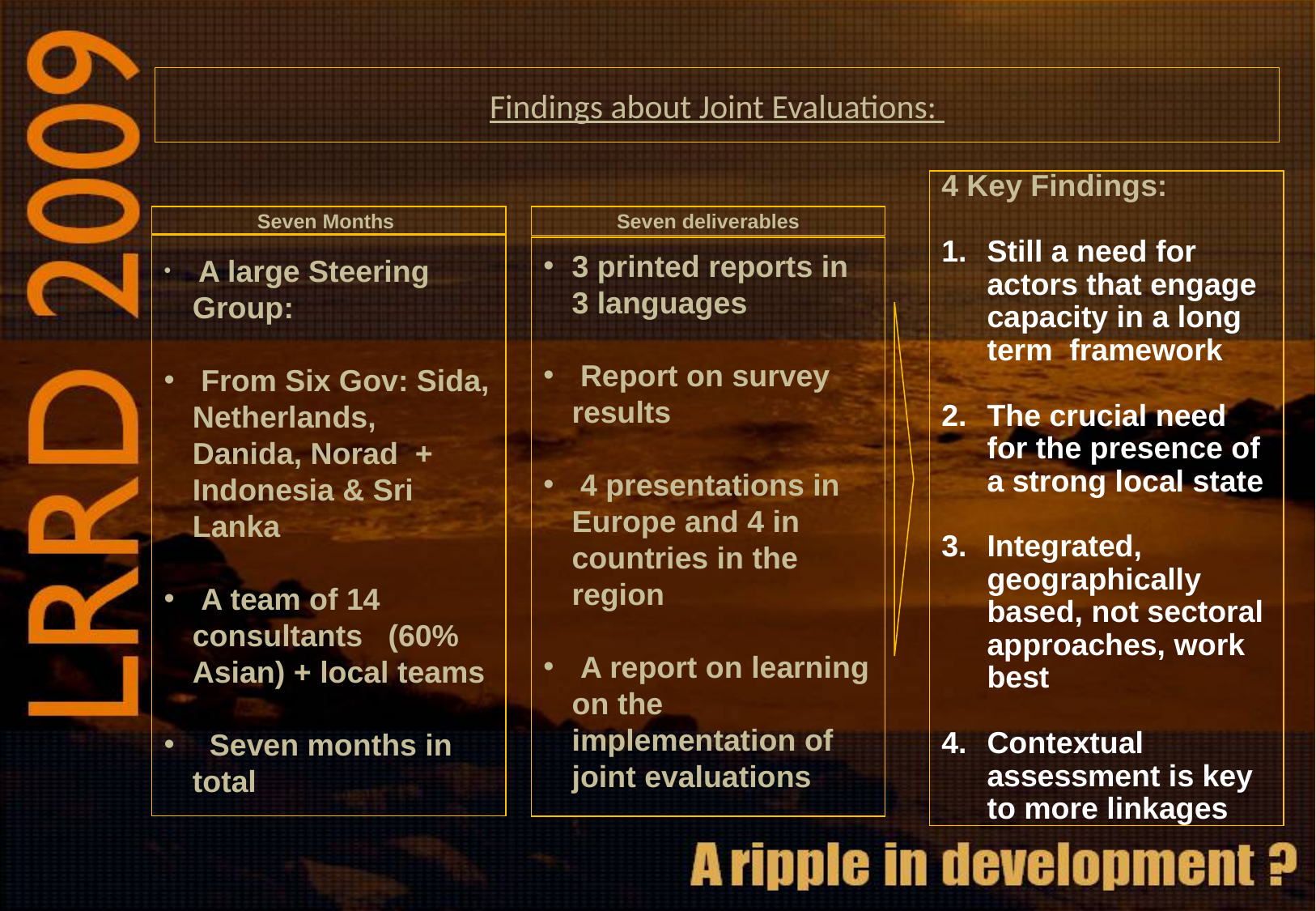

# Findings about Joint Evaluations:
4 Key Findings:

Still a need for actors that engage capacity in a long term  framework

The crucial need for the presence of a strong local state

Integrated, geographically  based, not sectoral approaches, work best

Contextual assessment is key to more linkages
Seven Months
Seven deliverables
 A large Steering Group:

 From Six Gov: Sida, Netherlands, Danida, Norad  + Indonesia & Sri Lanka

 A team of 14 consultants   (60% Asian) + local teams

  Seven months in total

3 printed reports in 3 languages

 Report on survey results

 4 presentations in Europe and 4 in countries in the region

 A report on learning on the implementation of joint evaluations